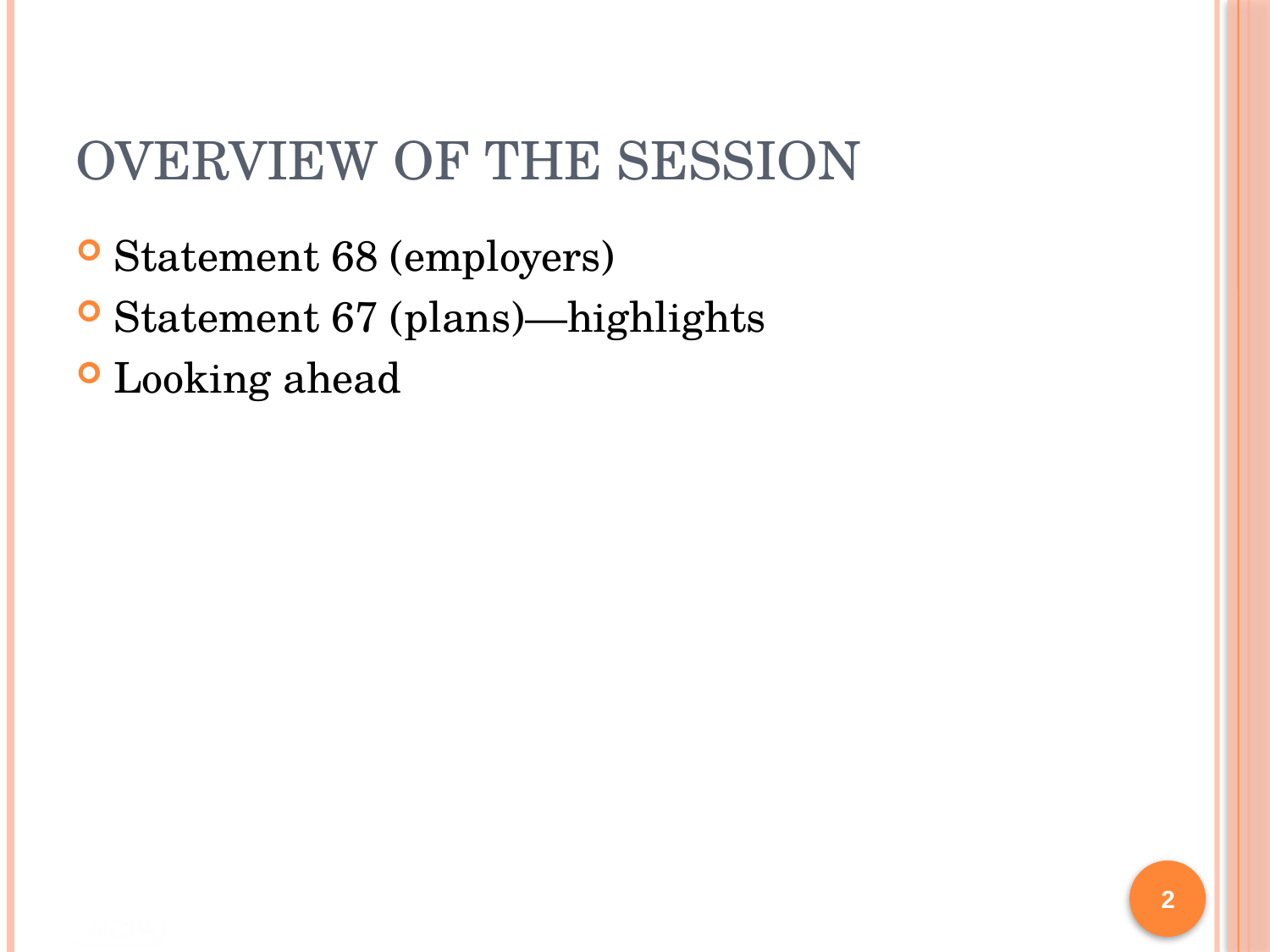

# Overview of the session
Statement 68 (employers)
Statement 67 (plans)—highlights
Looking ahead
2